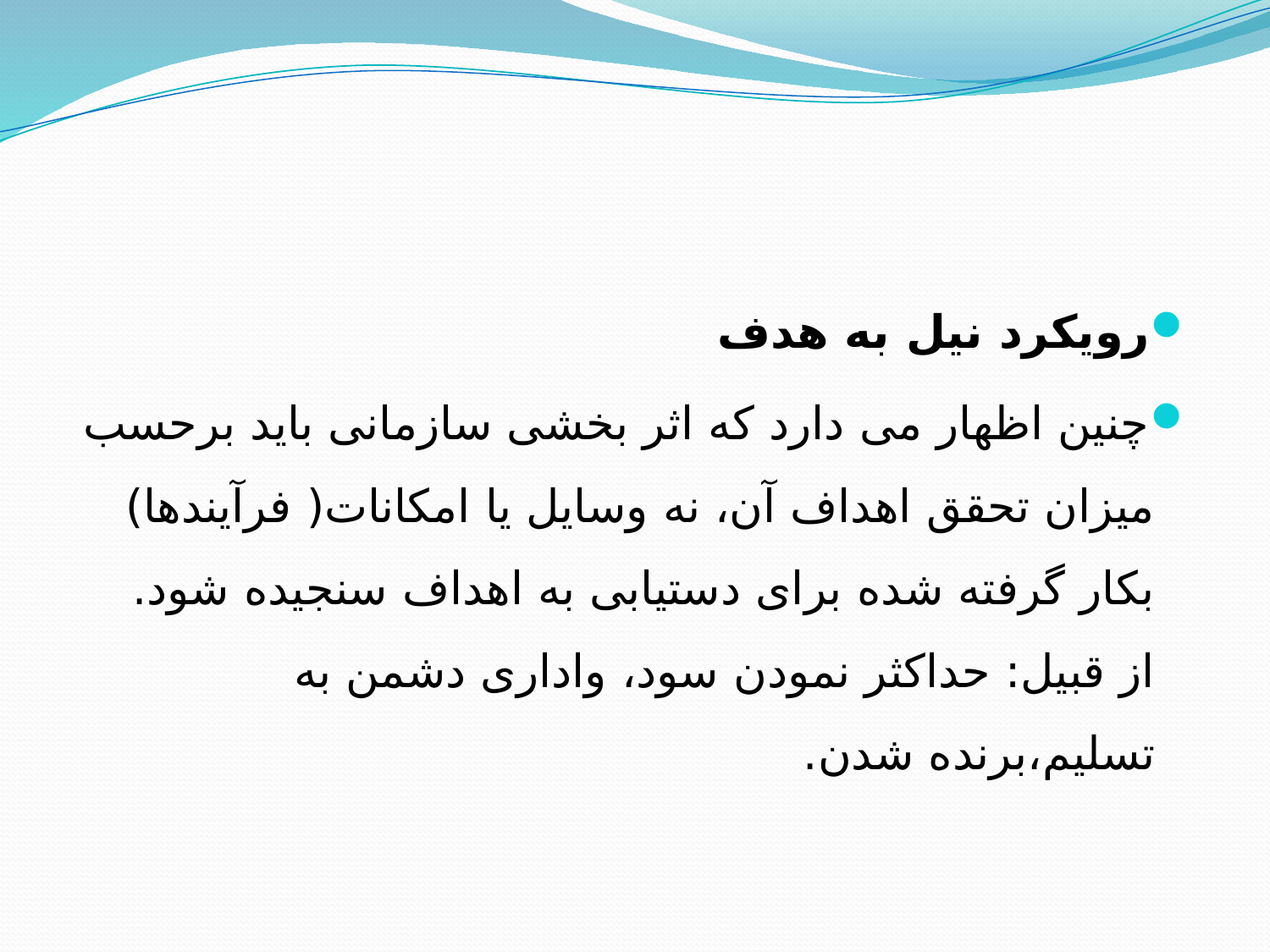

رویكرد نیل به هدف
	چنین اظهار می دارد كه اثر بخشی سازمانی باید برحسب میزان تحقق اهداف آن، نه وسایل یا امكانات( فرآیندها) بكار گرفته شده برای دستیابی به اهداف سنجیده شود.  از قبیل: حداكثر نمودن سود، واداری دشمن به تسلیم،برنده شدن.